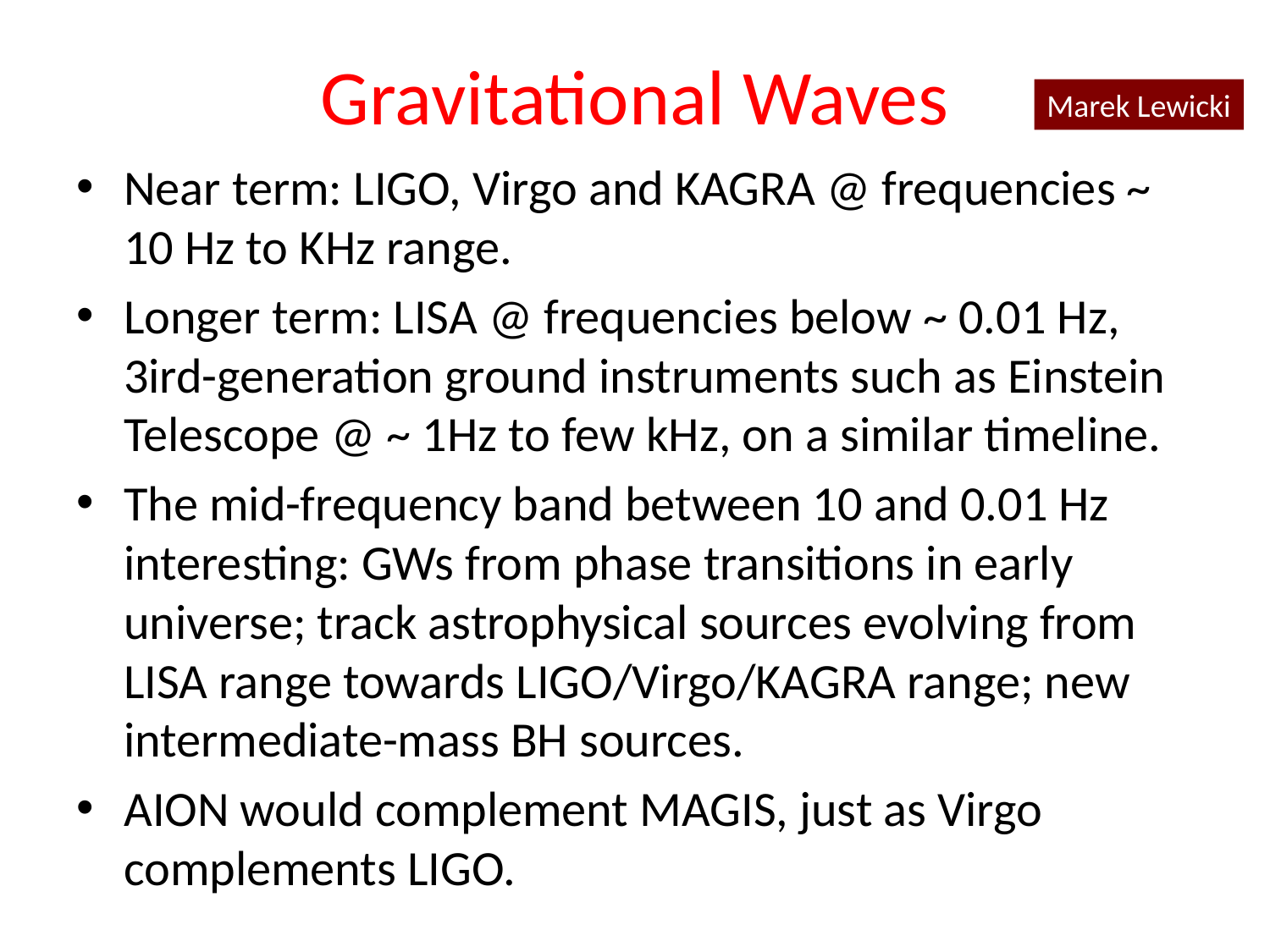

# Gravitational Waves
Marek Lewicki
Near term: LIGO, Virgo and KAGRA @ frequencies ~ 10 Hz to KHz range.
Longer term: LISA @ frequencies below ~ 0.01 Hz, 3ird-generation ground instruments such as Einstein Telescope @ ~ 1Hz to few kHz, on a similar timeline.
The mid-frequency band between 10 and 0.01 Hz interesting: GWs from phase transitions in early universe; track astrophysical sources evolving from LISA range towards LIGO/Virgo/KAGRA range; new intermediate-mass BH sources.
AION would complement MAGIS, just as Virgo complements LIGO.